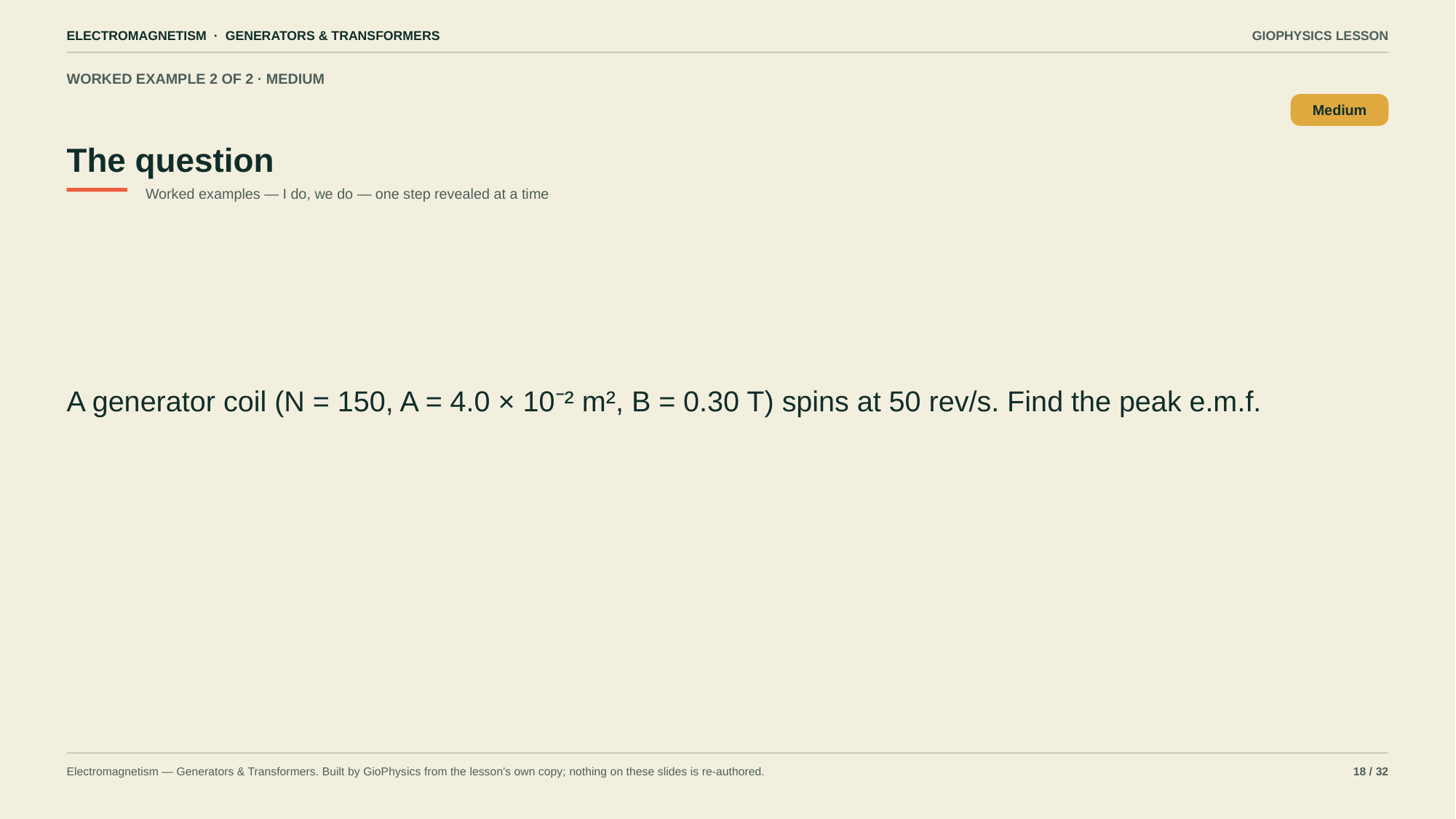

ELECTROMAGNETISM  ·  GENERATORS & TRANSFORMERS
GIOPHYSICS LESSON

WORKED EXAMPLE 2 OF 2 · MEDIUM
The question

Medium
Worked examples — I do, we do — one step revealed at a time

A generator coil (N = 150, A = 4.0 × 10⁻² m², B = 0.30 T) spins at 50 rev/s. Find the peak e.m.f.

Electromagnetism — Generators & Transformers. Built by GioPhysics from the lesson's own copy; nothing on these slides is re-authored.
18 / 32